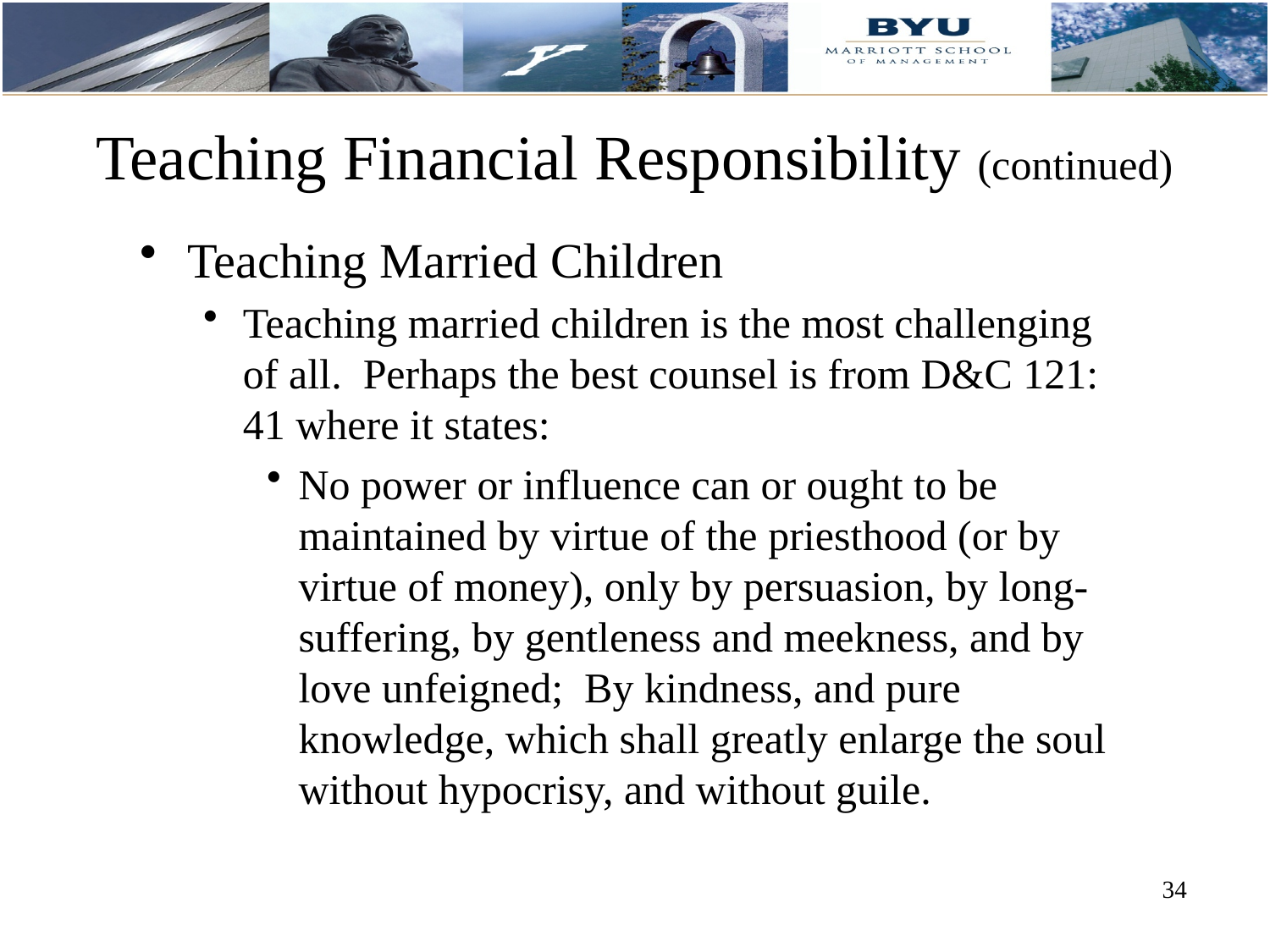

# Teaching Financial Responsibility (continued)
Teaching Married Children
Teaching married children is the most challenging of all.  Perhaps the best counsel is from D&C 121:  41 where it states:
No power or influence can or ought to be maintained by virtue of the priesthood (or by virtue of money), only by persuasion, by long-suffering, by gentleness and meekness, and by love unfeigned;  By kindness, and pure knowledge, which shall greatly enlarge the soul without hypocrisy, and without guile.